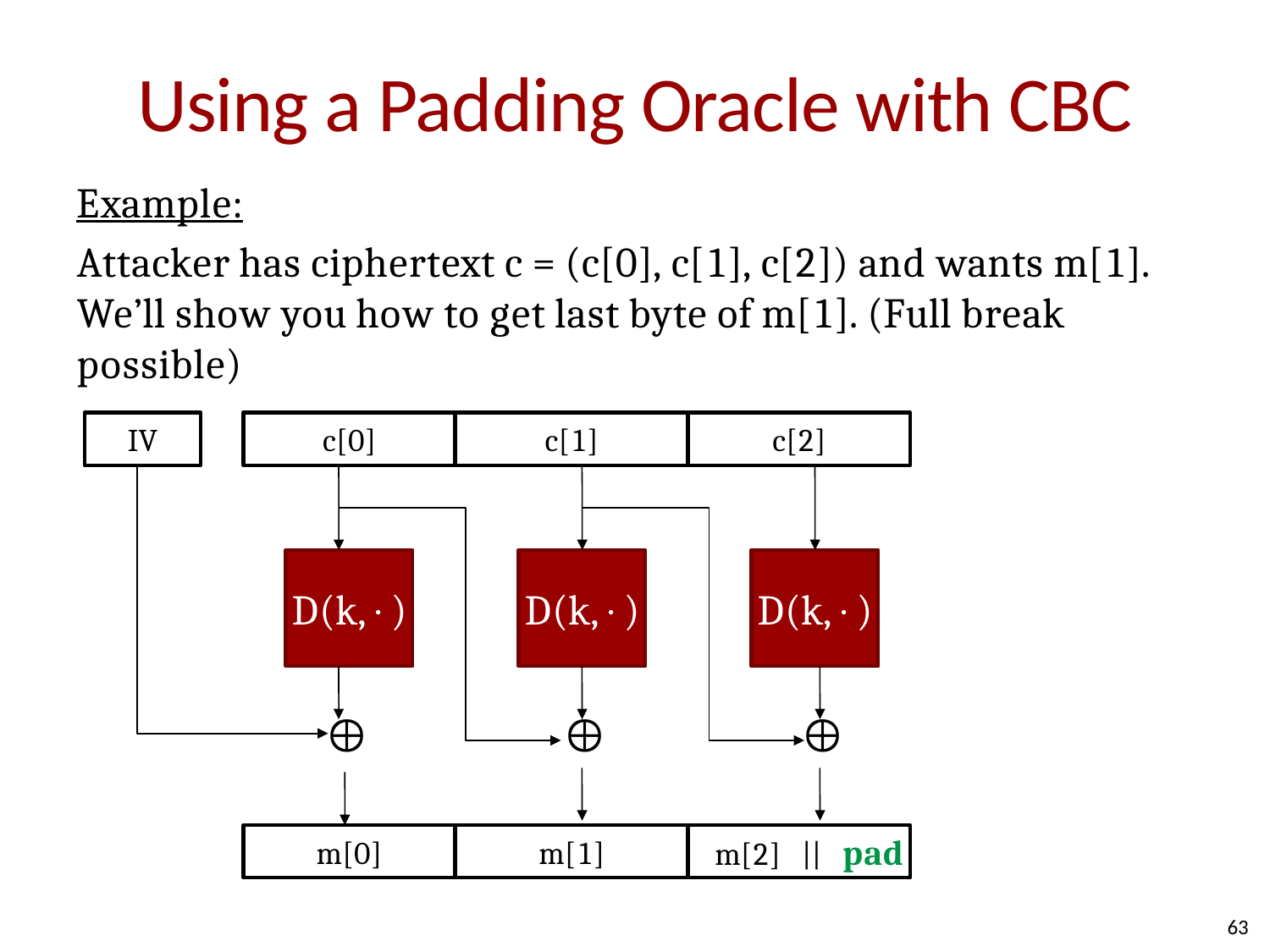

# Using a Padding Oracle with CBC
Example:
Attacker has ciphertext c = (c[0], c[1], c[2]) and wants m[1]. We’ll show you how to get last byte of m[1]. (Full break possible)
IV
c[0]
c[1]
c[2]

D(k,⋅)
D(k,⋅)
D(k,⋅)

⊕
⊕
⊕

m[0]
m[1]
  m[2]   ||   pad
63